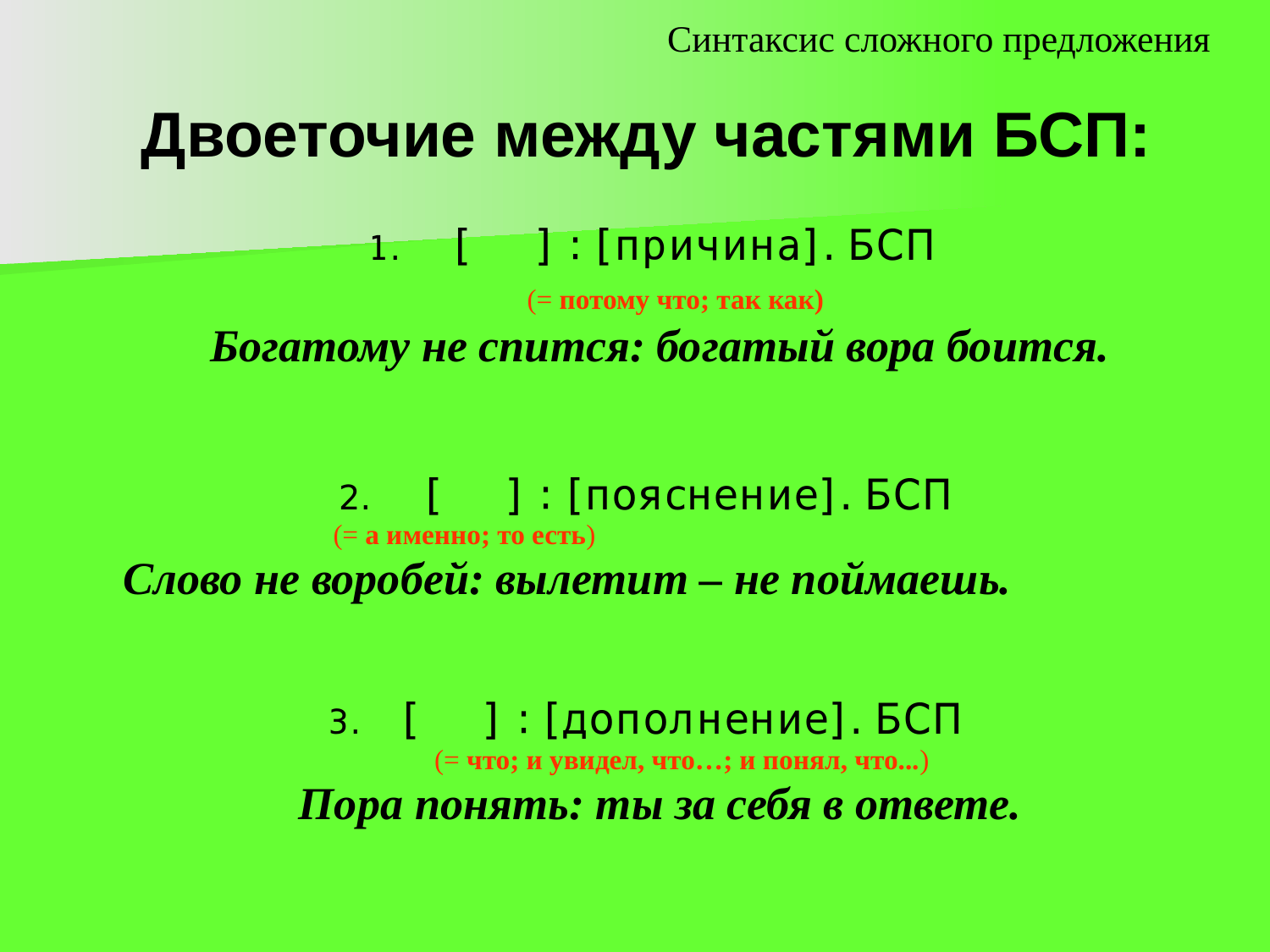

Синтаксис сложного предложения
# Двоеточие между частями БСП:

 [     ] : [причина]. БСП
      (= потому что; так как)
Богатому не спится: богатый вора боится.

 [     ] : [пояснение]. БСП
      (= а именно; то есть)
Слово не воробей: вылетит – не поймаешь.

[     ] : [дополнение]. БСП
     (= что; и увидел, что…; и понял, что...)
Пора понять: ты за себя в ответе.